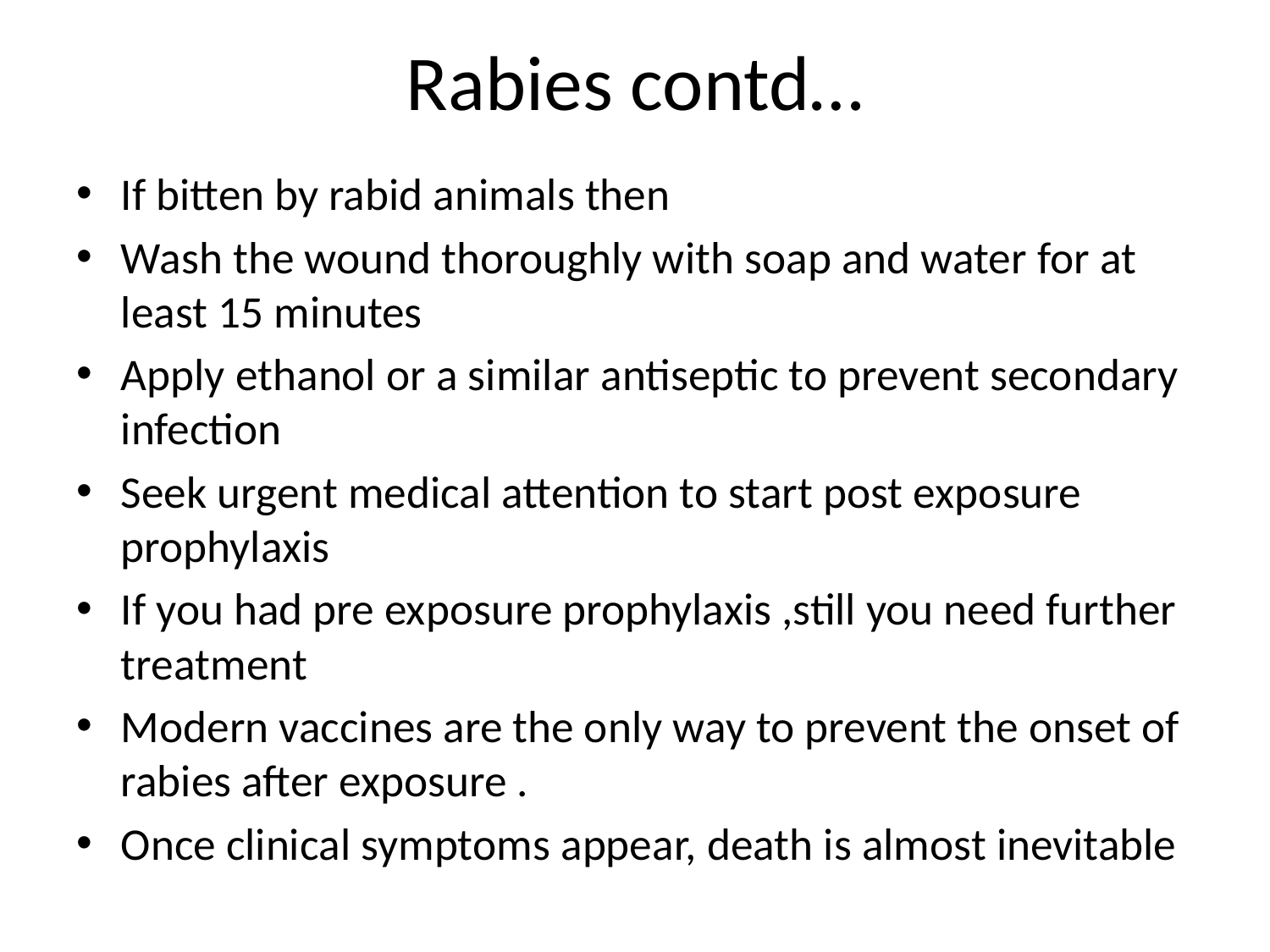

# Rabies contd…
If bitten by rabid animals then
Wash the wound thoroughly with soap and water for at least 15 minutes
Apply ethanol or a similar antiseptic to prevent secondary infection
Seek urgent medical attention to start post exposure prophylaxis
If you had pre exposure prophylaxis ,still you need further treatment
Modern vaccines are the only way to prevent the onset of rabies after exposure .
Once clinical symptoms appear, death is almost inevitable